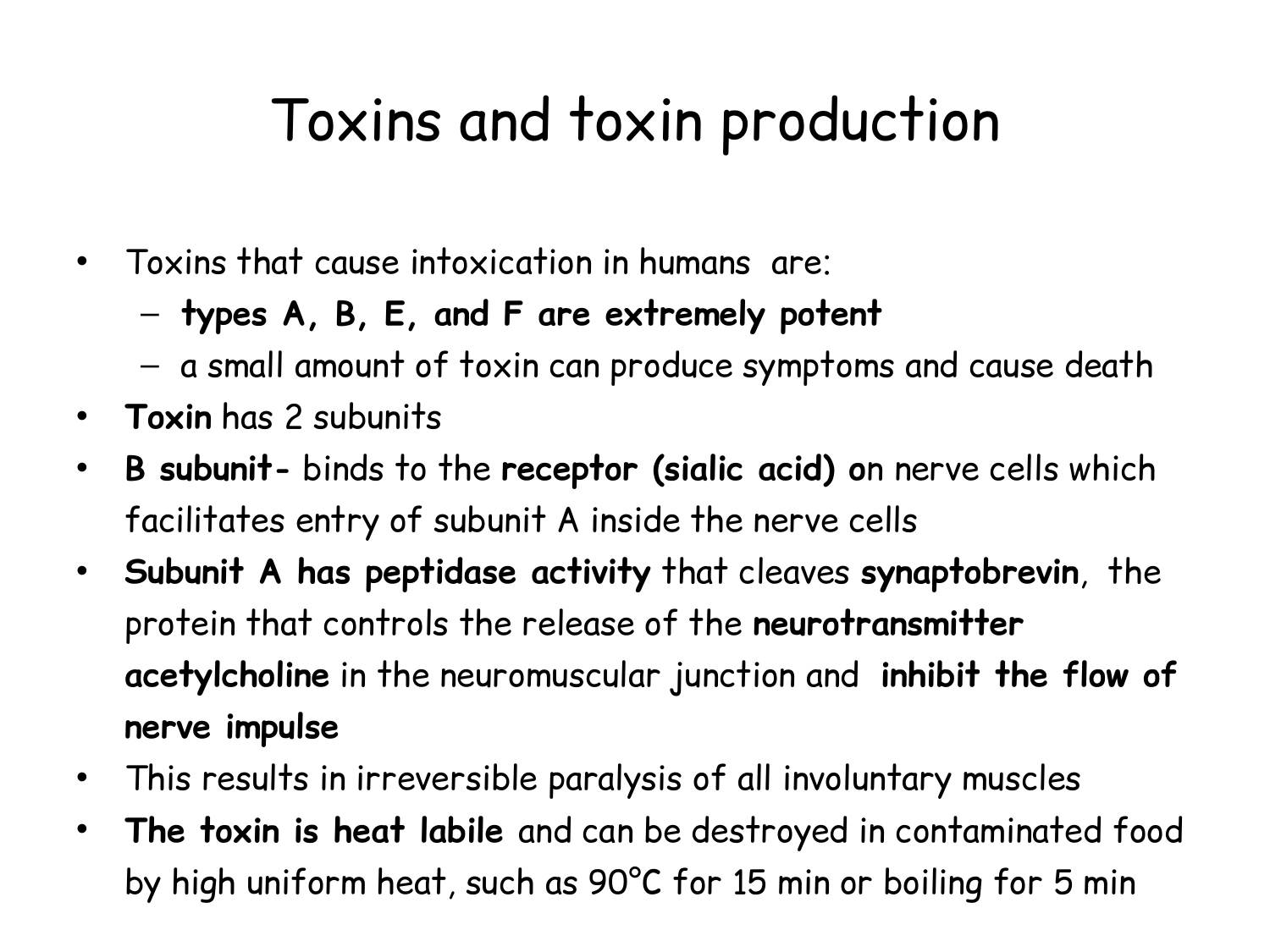

# Toxins and toxin production
Toxins that cause intoxication in humans  are:
types A, B, E, and F are extremely potent
a small amount of toxin can produce symptoms and cause death
Toxin has 2 subunits
B subunit- binds to the receptor (sialic acid) on nerve cells which  facilitates entry of subunit A inside the nerve cells
Subunit A has peptidase activity that cleaves synaptobrevin,  the protein that controls the release of the neurotransmitter acetylcholine in the neuromuscular junction and  inhibit the flow of nerve impulse
This results in irreversible paralysis of all involuntary muscles
The toxin is heat labile and can be destroyed in contaminated food by high uniform heat, such as 90°C for 15 min or boiling for 5 min